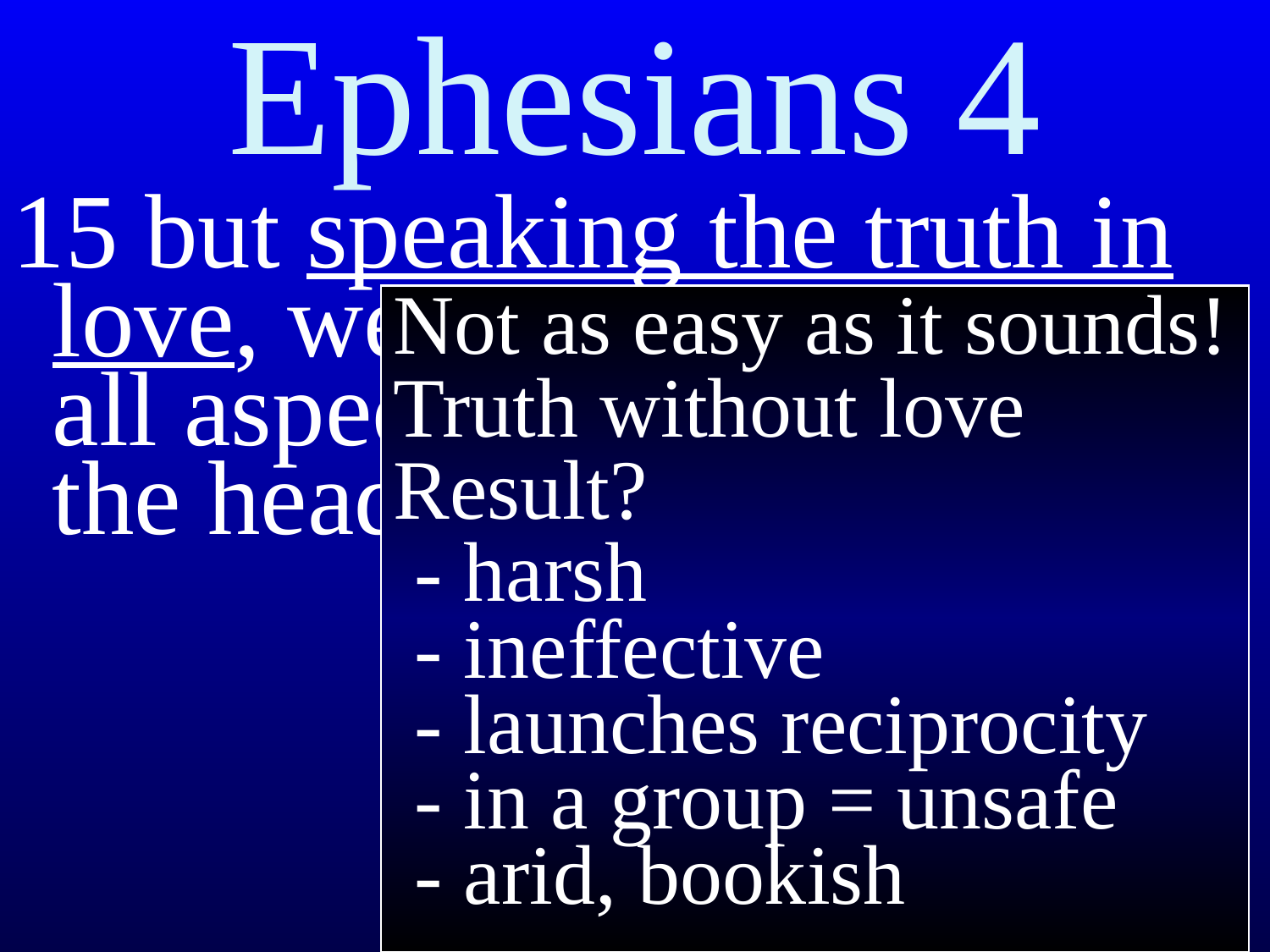

# Ephesians 4
15 but speaking the truth in love, we are to grow up in all aspects into Him who is the head, even Christ,
Not as easy as it sounds!
Truth without love
Result?
 - harsh
 - ineffective
 - launches reciprocity
 - in a group = unsafe
 - arid, bookish